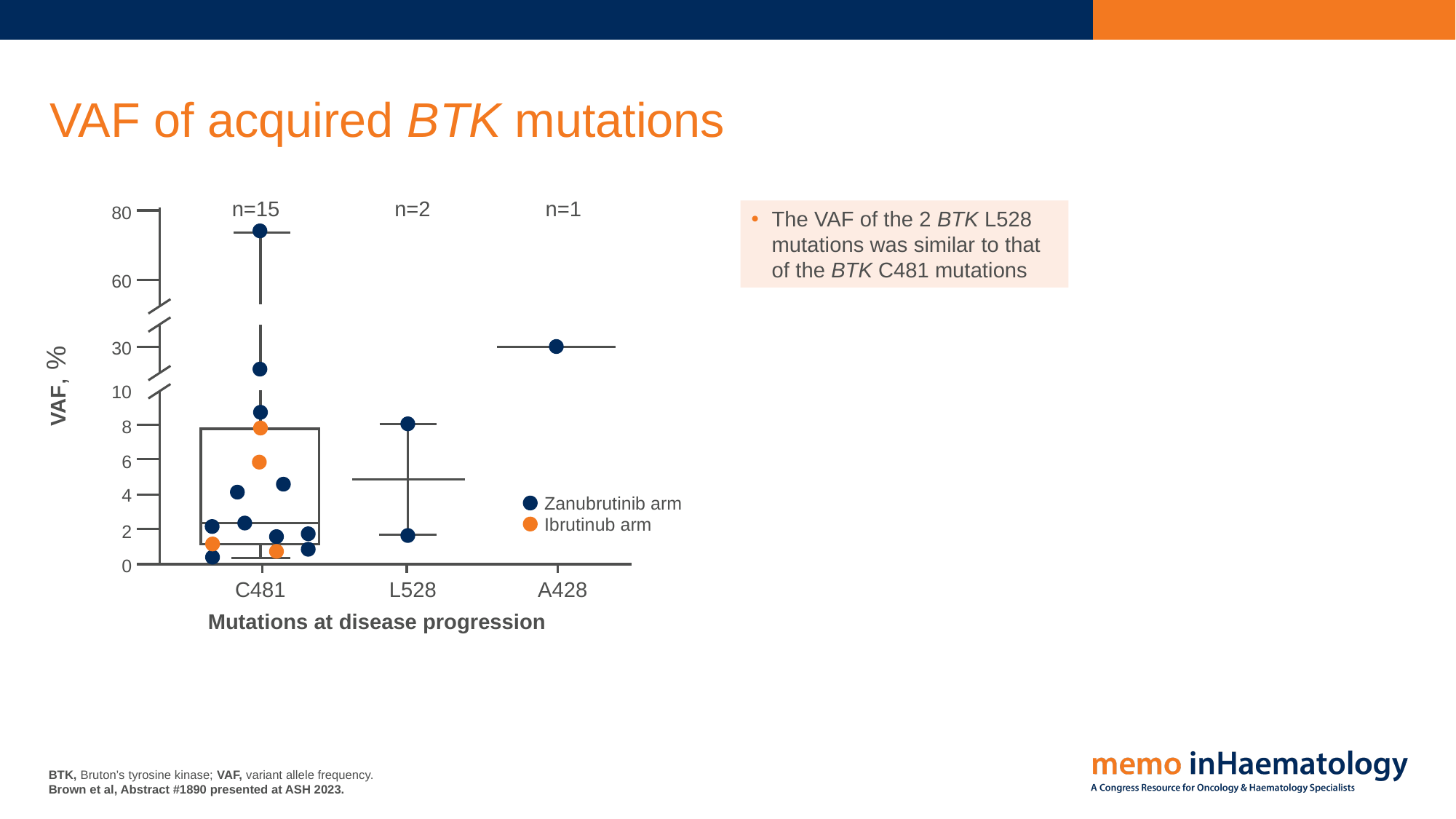

# VAF of acquired BTK mutations
n=15
n=2
n=1
80
The VAF of the 2 BTK L528 mutations was similar to that of the BTK C481 mutations

60
30
VAF, %

10

8

Mutations at disease progression

6

4

Zanubrutinib arm

Ibrutinub arm
2

0

C481
L528
A428
BTK, Bruton’s tyrosine kinase; VAF, variant allele frequency.
Brown et al, Abstract #1890 presented at ASH 2023.